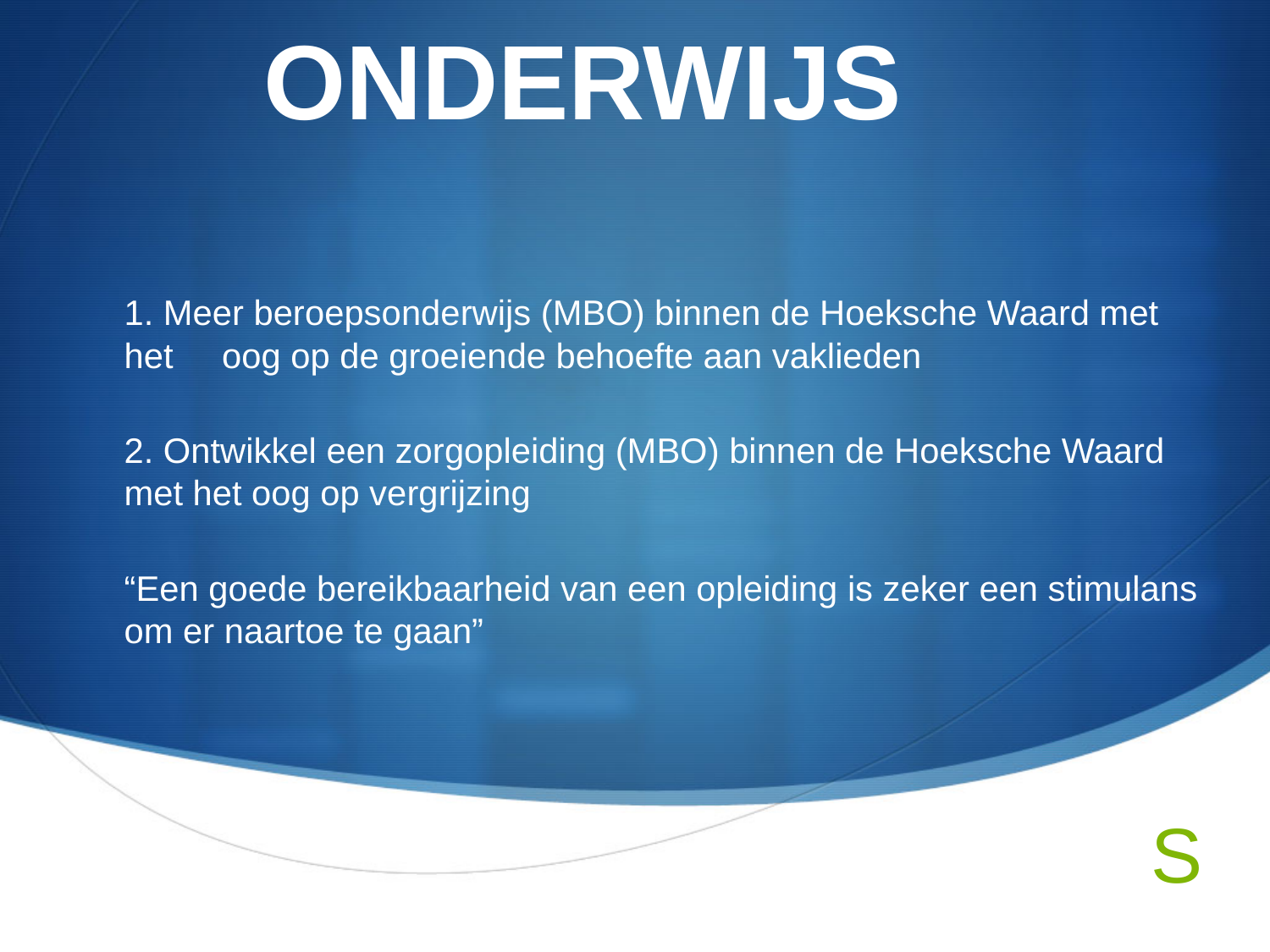

# ONDERWIJS
1. Meer beroepsonderwijs (MBO) binnen de Hoeksche Waard met het     oog op de groeiende behoefte aan vaklieden

2. Ontwikkel een zorgopleiding (MBO) binnen de Hoeksche Waard met het oog op vergrijzing

“Een goede bereikbaarheid van een opleiding is zeker een stimulans om er naartoe te gaan”